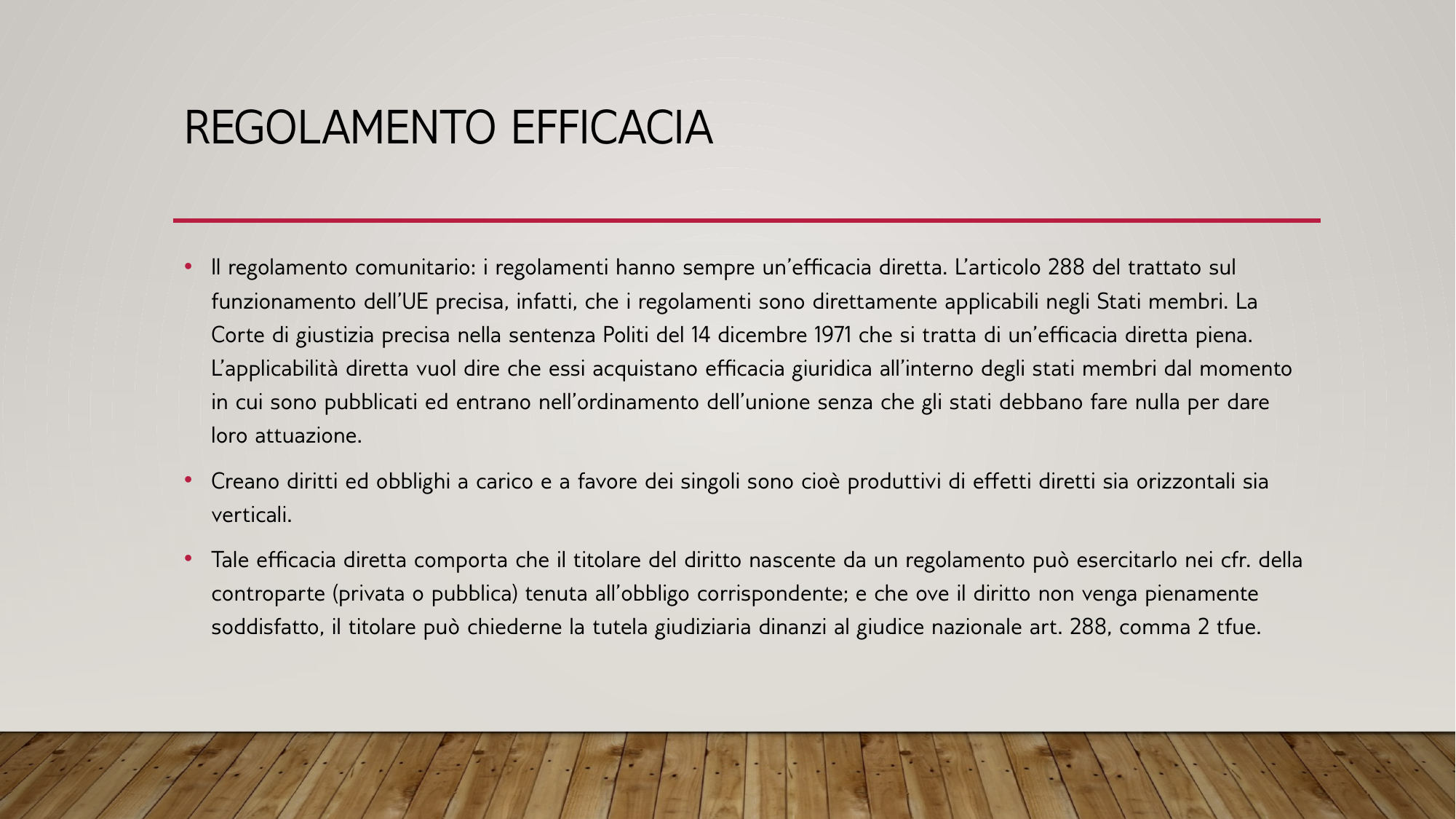

# Regolamento efficacia
Il regolamento comunitario: i regolamenti hanno sempre un’efficacia diretta. L’articolo 288 del trattato sul funzionamento dell’UE precisa, infatti, che i regolamenti sono direttamente applicabili negli Stati membri. La Corte di giustizia precisa nella sentenza Politi del 14 dicembre 1971 che si tratta di un’efficacia diretta piena. L’applicabilità diretta vuol dire che essi acquistano efficacia giuridica all’interno degli stati membri dal momento in cui sono pubblicati ed entrano nell’ordinamento dell’unione senza che gli stati debbano fare nulla per dare loro attuazione.
Creano diritti ed obblighi a carico e a favore dei singoli sono cioè produttivi di effetti diretti sia orizzontali sia verticali.
Tale efficacia diretta comporta che il titolare del diritto nascente da un regolamento può esercitarlo nei cfr. della controparte (privata o pubblica) tenuta all’obbligo corrispondente; e che ove il diritto non venga pienamente soddisfatto, il titolare può chiederne la tutela giudiziaria dinanzi al giudice nazionale art. 288, comma 2 tfue.